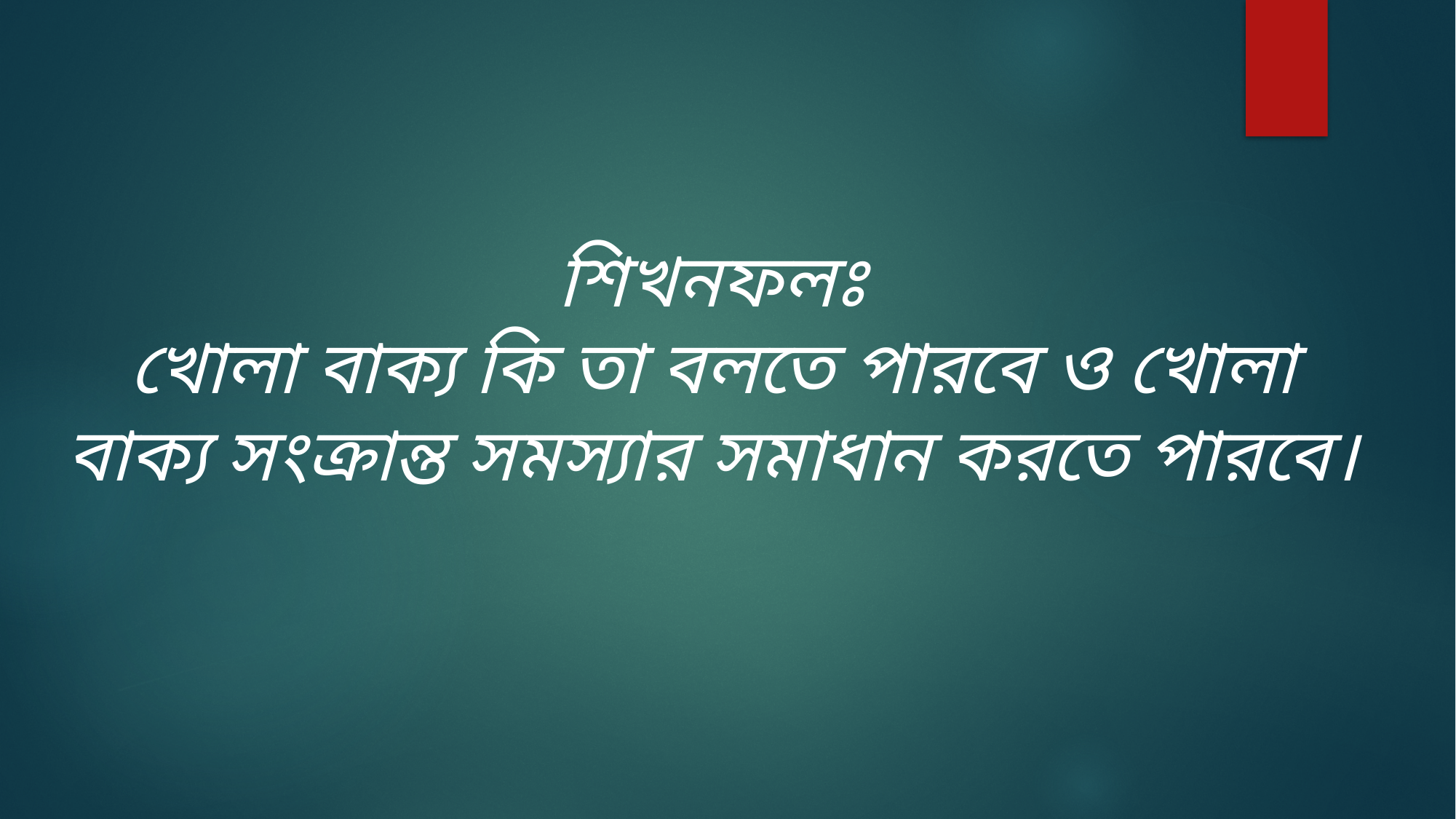

শিখনফলঃ
খোলা বাক্য কি তা বলতে পারবে ও খোলা বাক্য সংক্রান্ত সমস্যার সমাধান করতে পারবে।